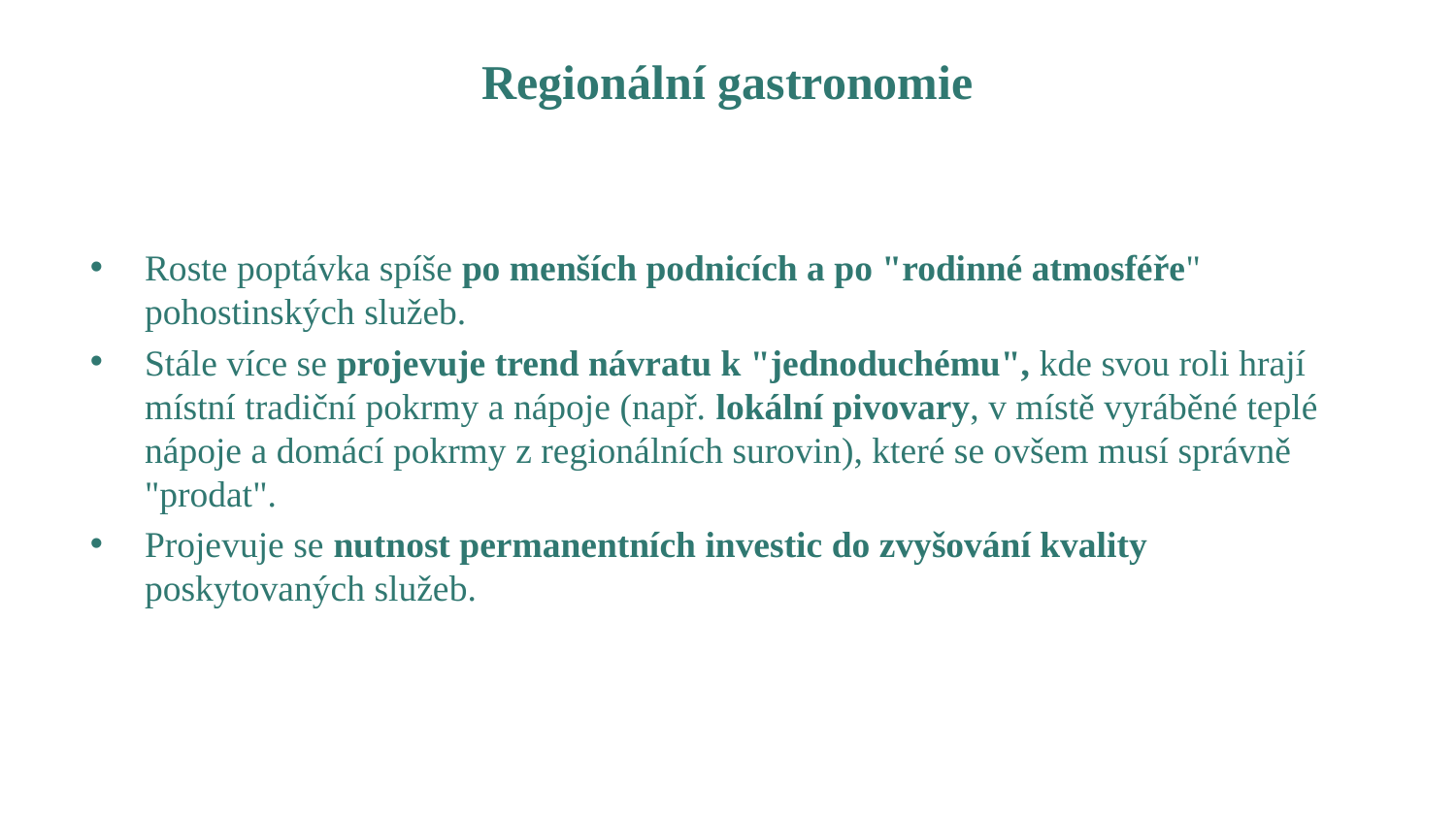

# Regionální gastronomie
Roste poptávka spíše po menších podnicích a po "rodinné atmosféře" pohostinských služeb.
Stále více se projevuje trend návratu k "jednoduchému", kde svou roli hrají místní tradiční pokrmy a nápoje (např. lokální pivovary, v místě vyráběné teplé nápoje a domácí pokrmy z regionálních surovin), které se ovšem musí správně "prodat".
Projevuje se nutnost permanentních investic do zvyšování kvality poskytovaných služeb.